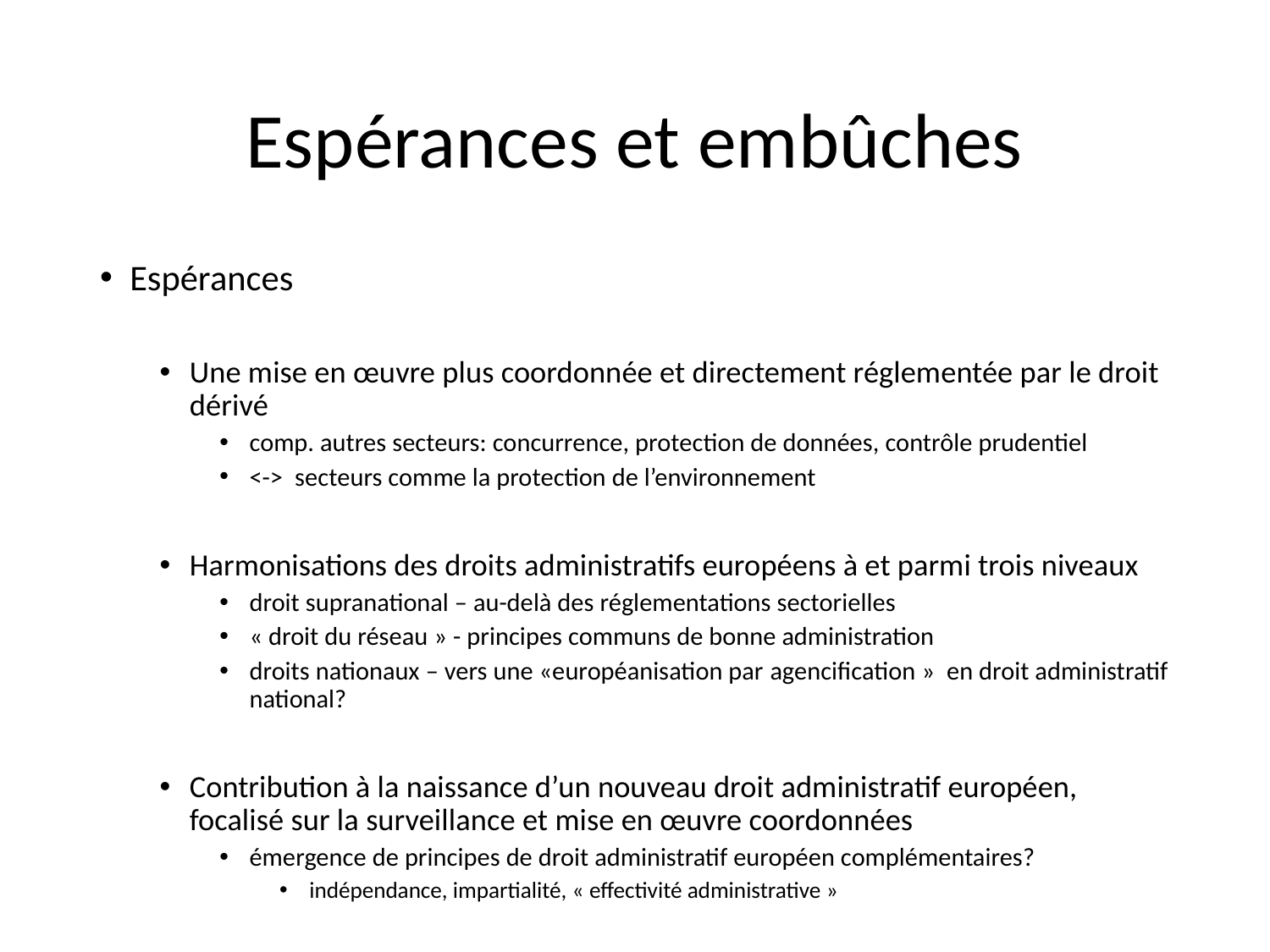

# Espérances et embûches
Espérances

Une mise en œuvre plus coordonnée et directement réglementée par le droit dérivé
comp. autres secteurs: concurrence, protection de données, contrôle prudentiel
<->  secteurs comme la protection de l’environnement

Harmonisations des droits administratifs européens à et parmi trois niveaux
droit supranational – au-delà des réglementations sectorielles
« droit du réseau » - principes communs de bonne administration
droits nationaux – vers une «européanisation par agencification »  en droit administratif national?

Contribution à la naissance d’un nouveau droit administratif européen, focalisé sur la surveillance et mise en œuvre coordonnées
émergence de principes de droit administratif européen complémentaires?
indépendance, impartialité, « effectivité administrative »